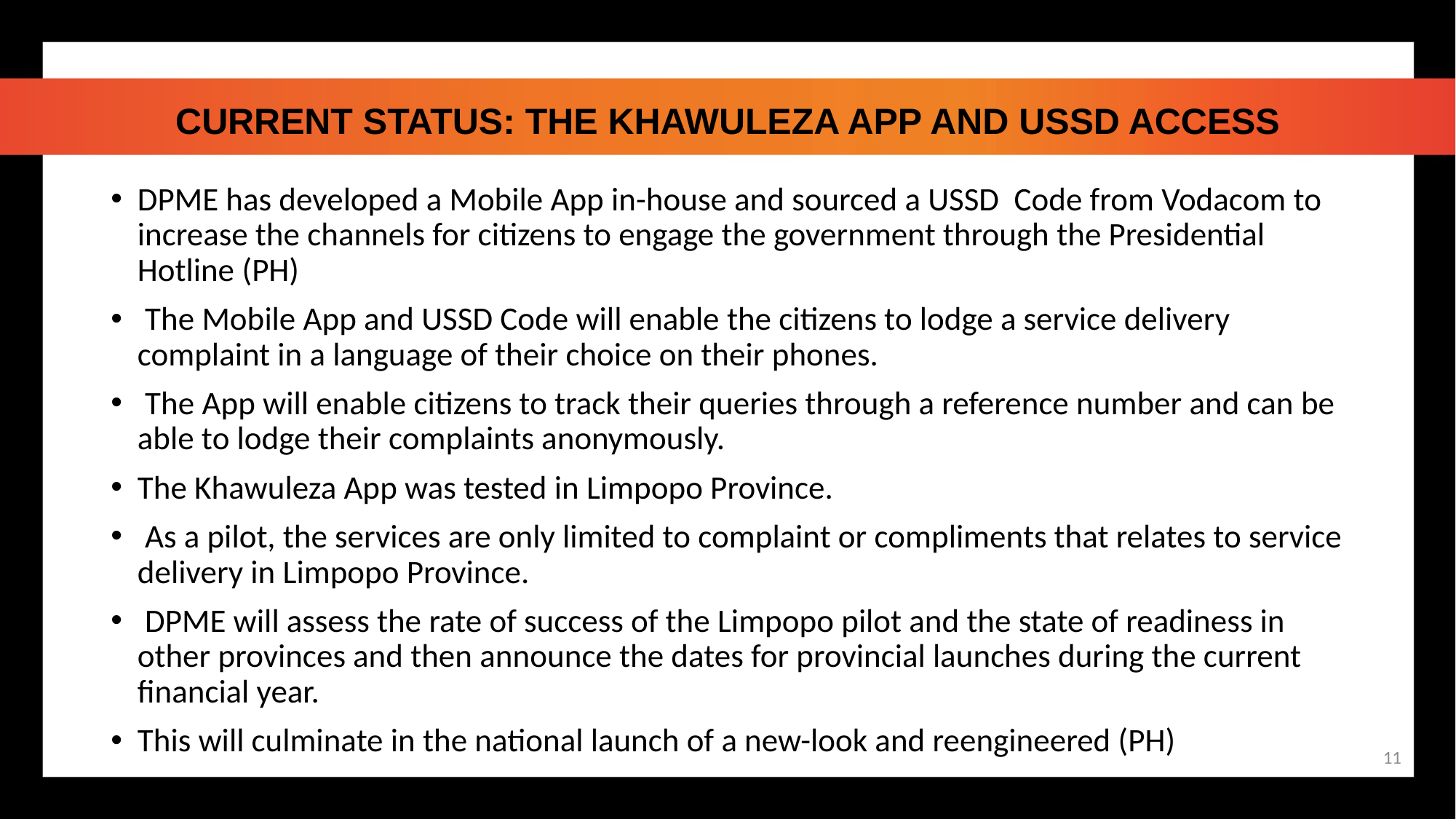

# CURRENT STATUS: THE KHAWULEZA APP AND USSD ACCESS
DPME has developed a Mobile App in-house and sourced a USSD  Code from Vodacom to increase the channels for citizens to engage the government through the Presidential Hotline (PH)
 The Mobile App and USSD Code will enable the citizens to lodge a service delivery complaint in a language of their choice on their phones.
 The App will enable citizens to track their queries through a reference number and can be able to lodge their complaints anonymously.
The Khawuleza App was tested in Limpopo Province.
 As a pilot, the services are only limited to complaint or compliments that relates to service delivery in Limpopo Province.
 DPME will assess the rate of success of the Limpopo pilot and the state of readiness in other provinces and then announce the dates for provincial launches during the current financial year.
This will culminate in the national launch of a new-look and reengineered (PH)

11